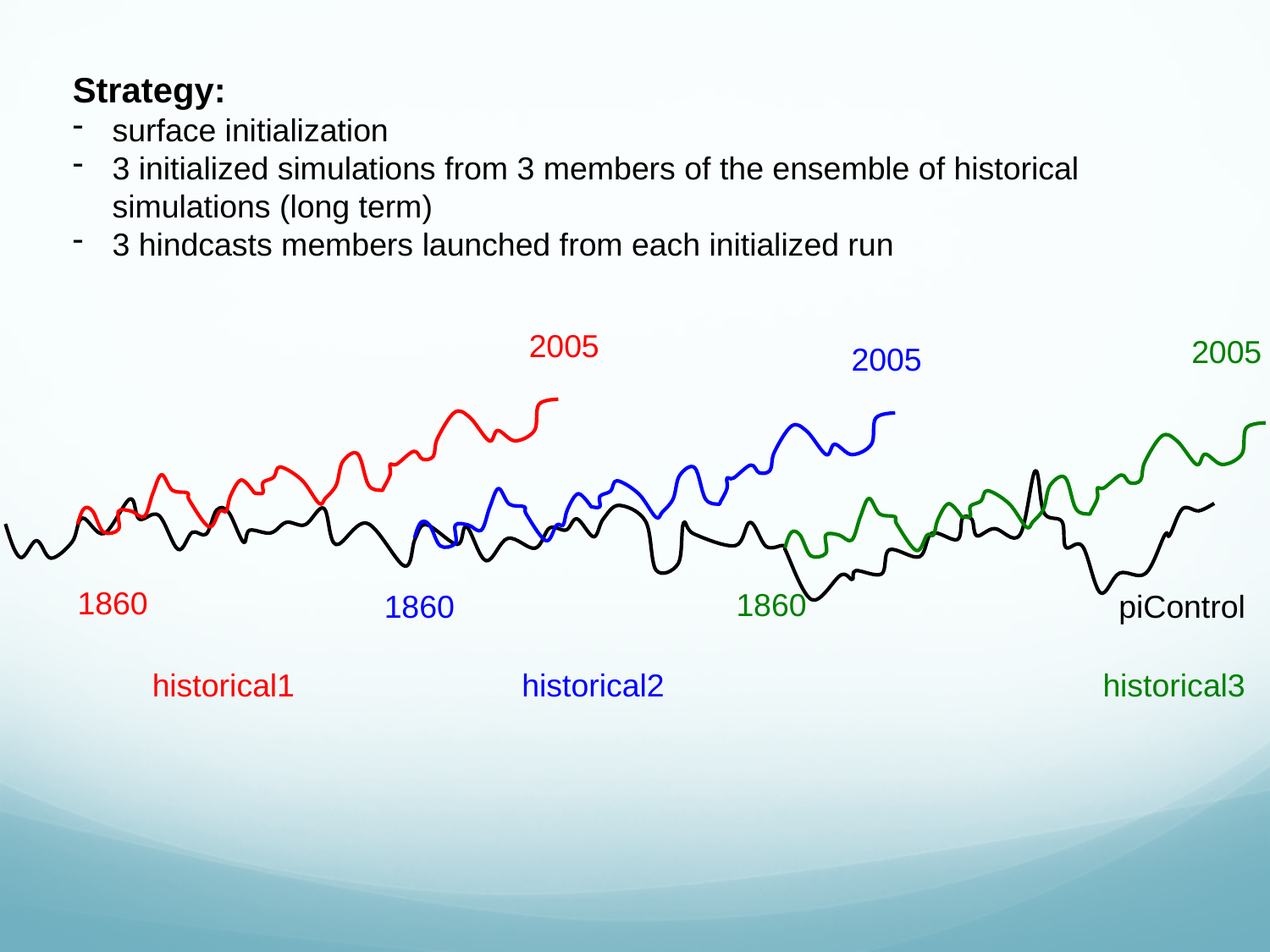

Strategy:
surface initialization
3 initialized simulations from 3 members of the ensemble of historical simulations (long term)
3 hindcasts members launched from each initialized run
2005
2005
2005

1860
1860
1860
piControl
historical1
historical2
historical3